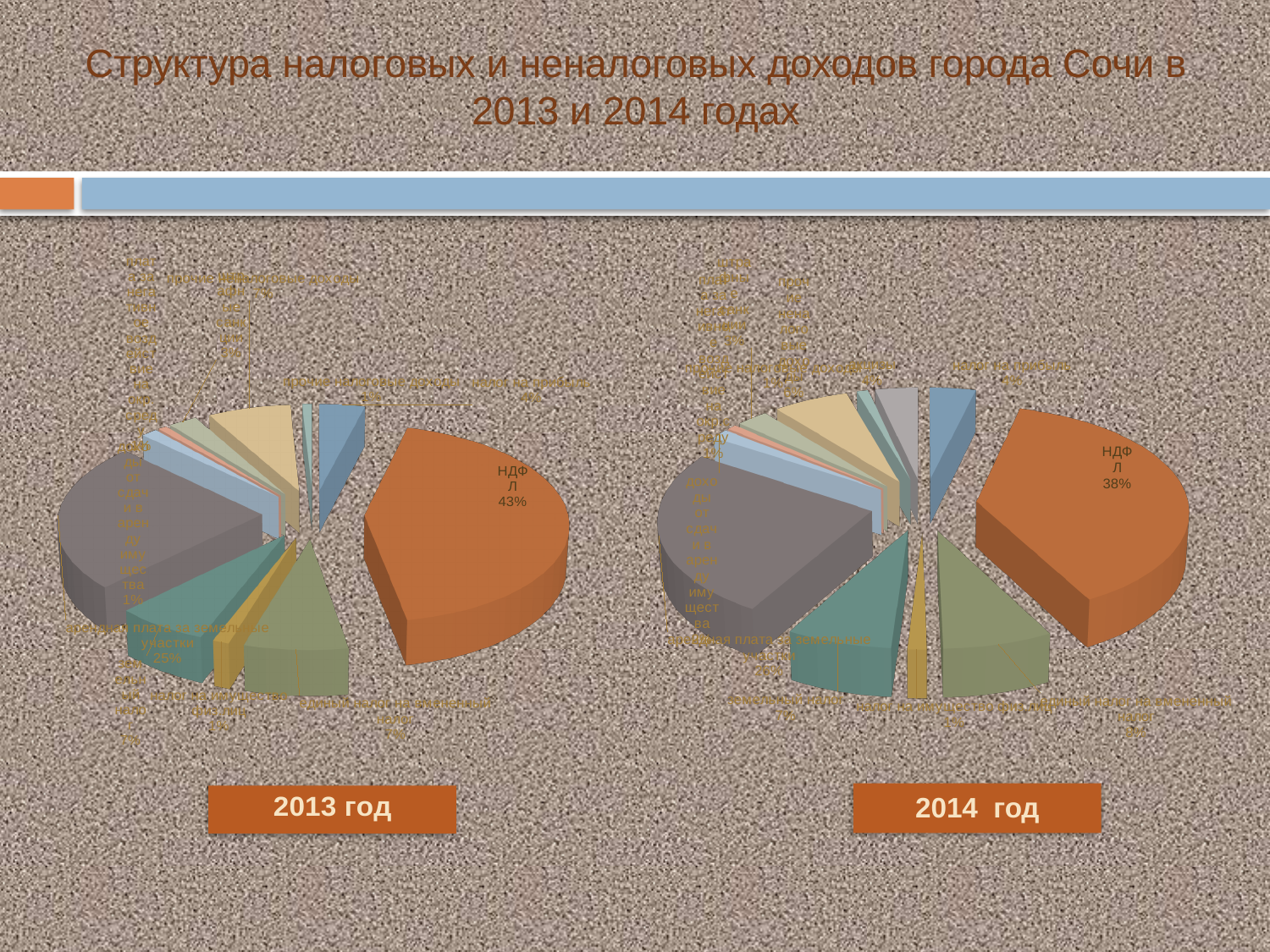

# Структура налоговых и неналоговых доходов города Сочи в 2013 и 2014 годах

[unsupported chart]

[unsupported chart]

2014  год